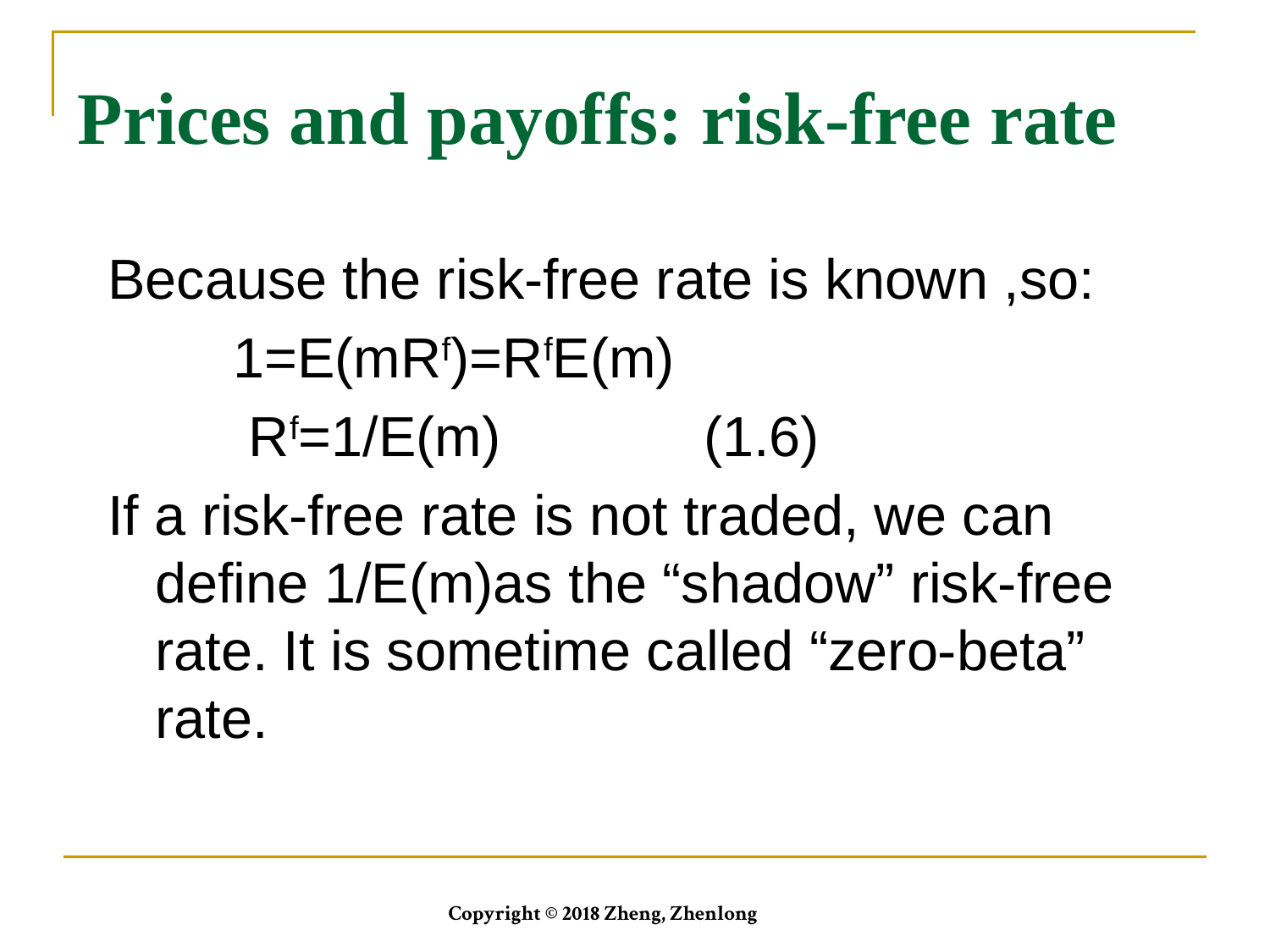

# Prices and payoffs: risk-free rate
Because the risk-free rate is known ,so:
        1=E(mRf)=RfE(m)
         Rf=1/E(m)             (1.6)
If a risk-free rate is not traded, we can define 1/E(m)as the “shadow” risk-free rate. It is sometime called “zero-beta” rate.
Copyright © 2018 Zheng, Zhenlong